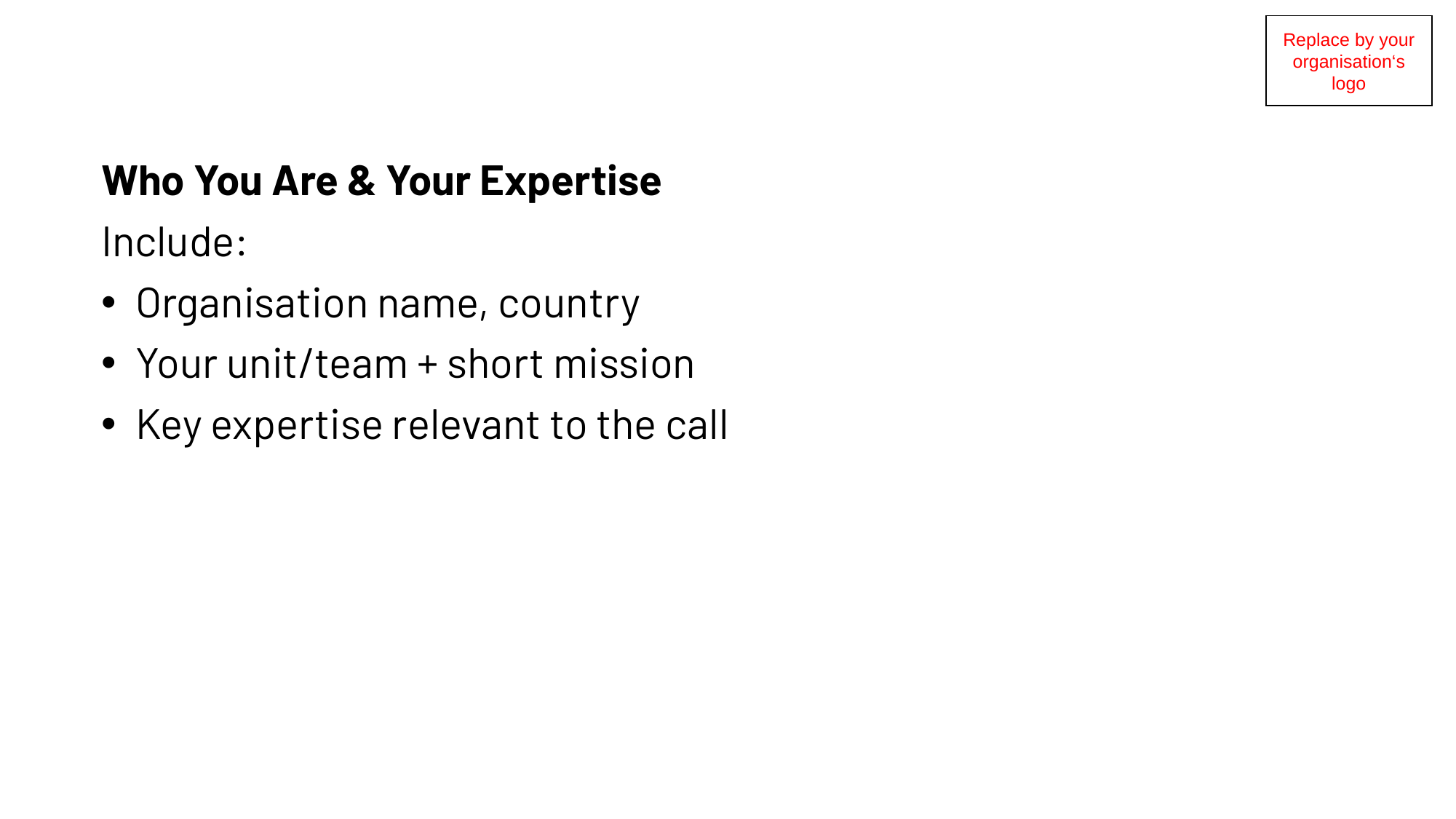

Replace by your organisation‘s logo
Who You Are & Your Expertise
Include:
Organisation name, country
Your unit/team + short mission
Key expertise relevant to the call